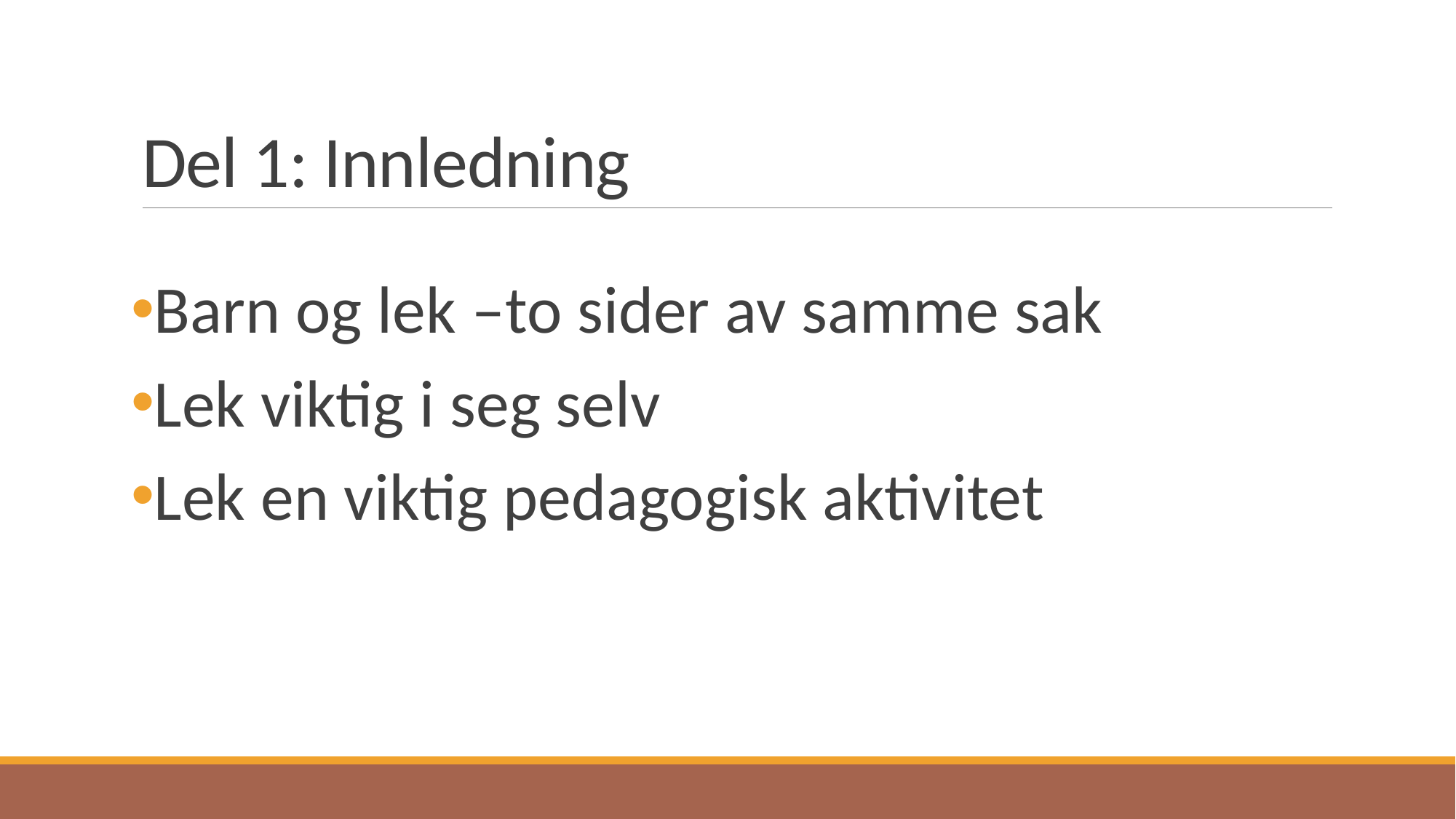

# Del 1: Innledning
Barn og lek –to sider av samme sak
Lek viktig i seg selv
Lek en viktig pedagogisk aktivitet